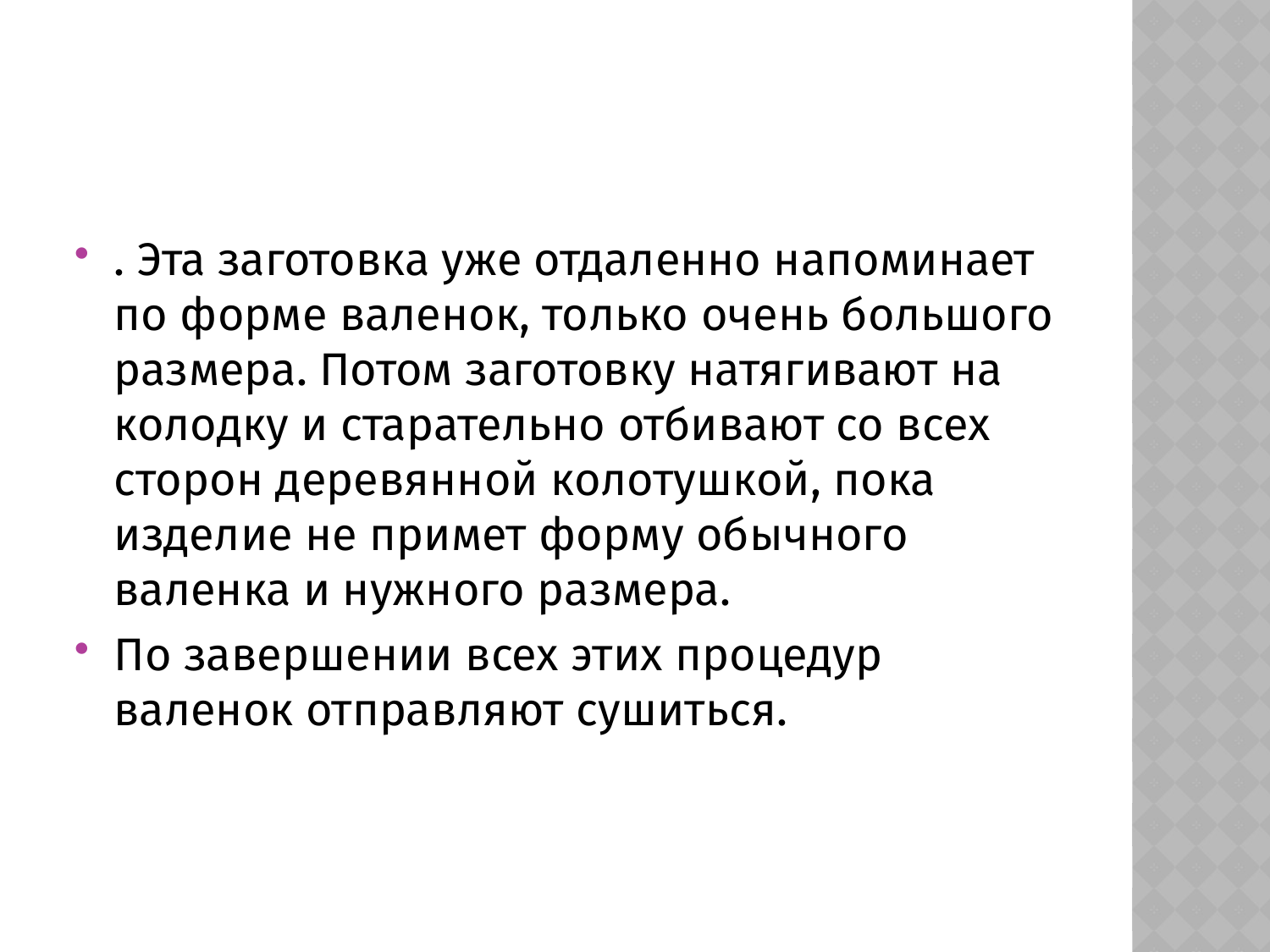

. Эта заготовка уже отдаленно напоминает по форме валенок, только очень большого размера. Потом заготовку натягивают на колодку и старательно отбивают со всех сторон деревянной колотушкой, пока изделие не примет форму обычного валенка и нужного размера.
По завершении всех этих процедур валенок отправляют сушиться.